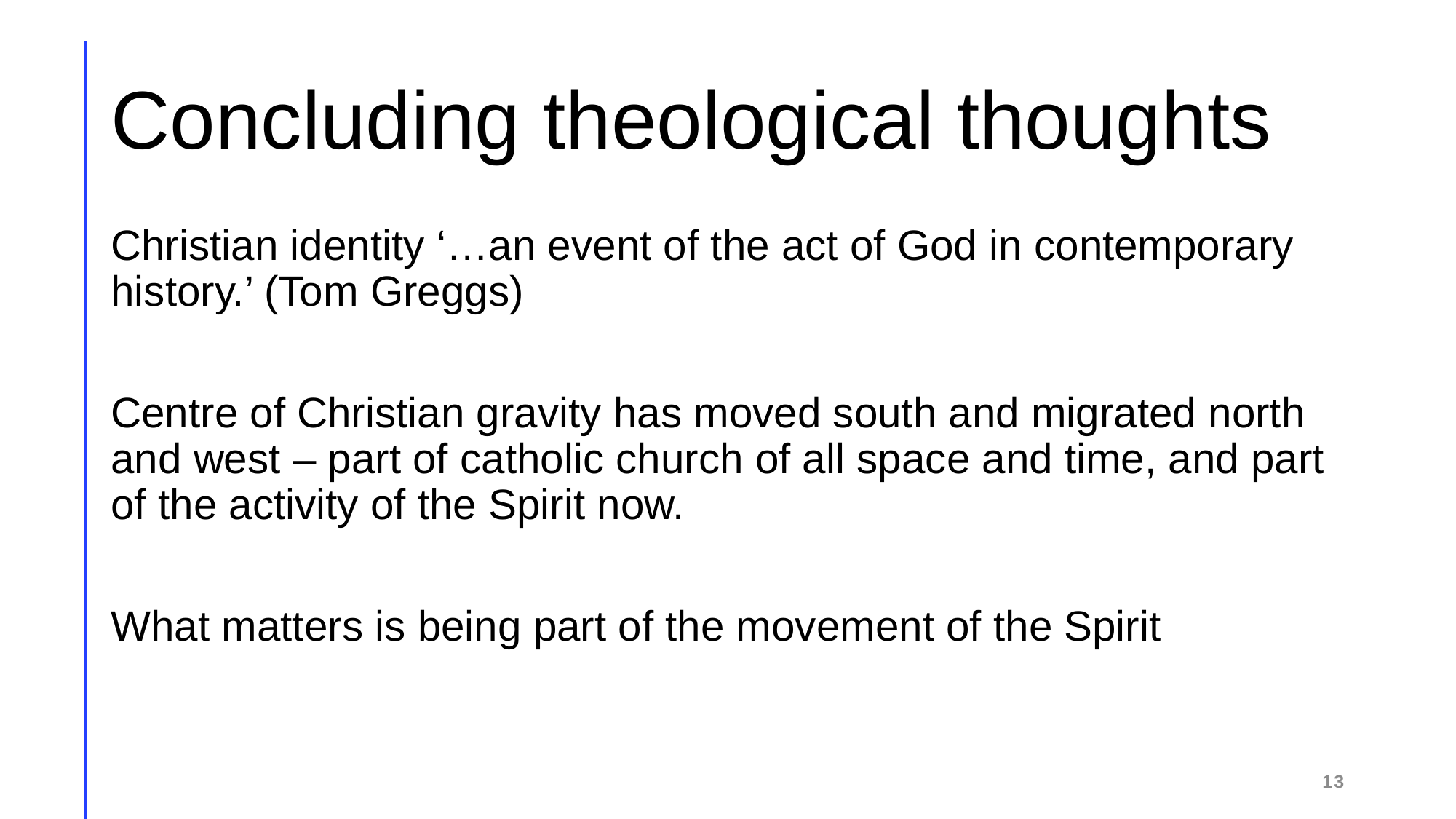

# Concluding theological thoughts
Christian identity ‘…an event of the act of God in contemporary history.’ (Tom Greggs)

Centre of Christian gravity has moved south and migrated north and west – part of catholic church of all space and time, and part of the activity of the Spirit now.

What matters is being part of the movement of the Spirit
13